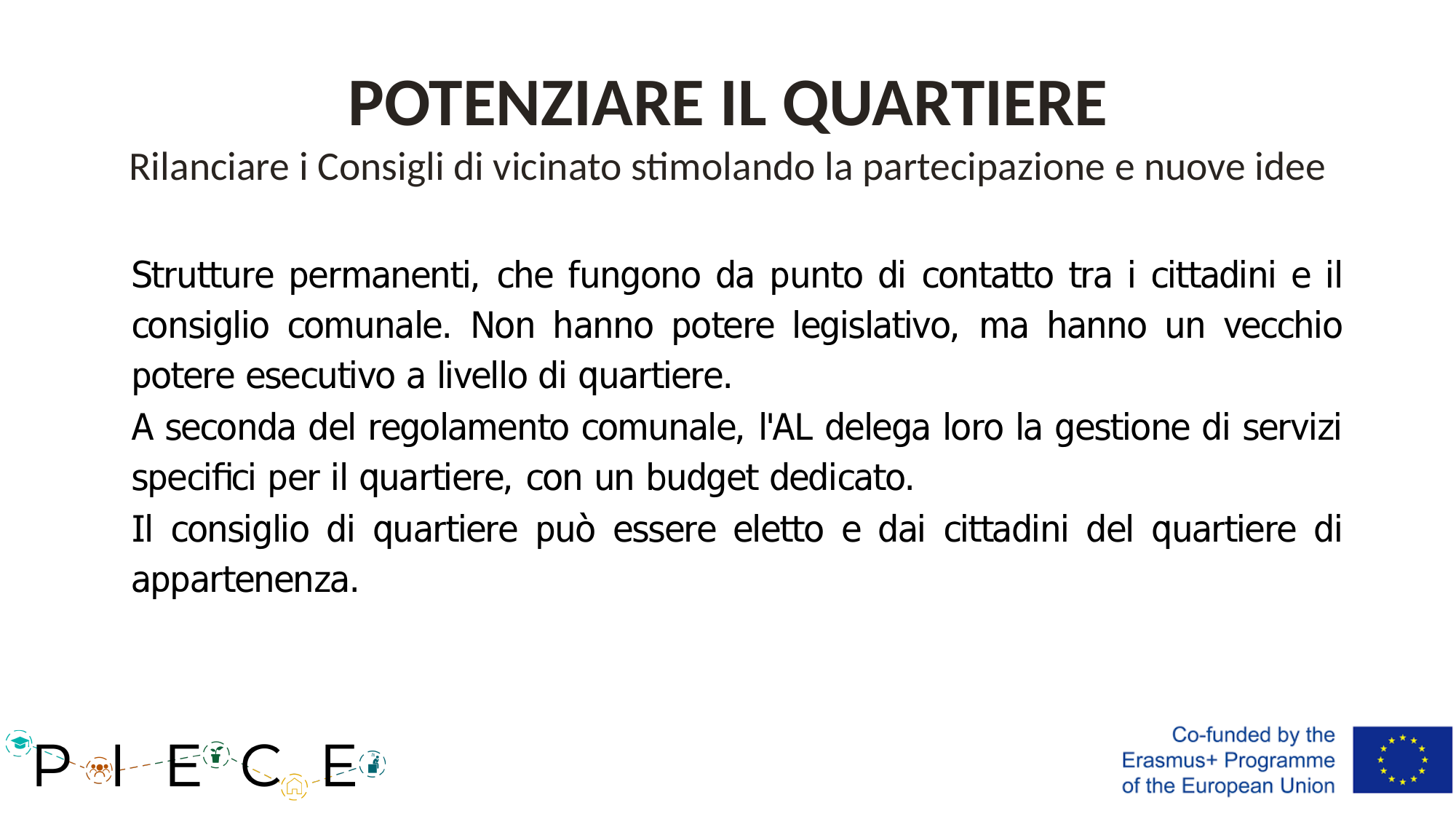

# POTENZIARE IL QUARTIERE Rilanciare i Consigli di vicinato stimolando la partecipazione e nuove idee
Strutture permanenti, che fungono da punto di contatto tra i cittadini e il consiglio comunale. Non hanno potere legislativo, ma hanno un vecchio potere esecutivo a livello di quartiere.
A seconda del regolamento comunale, l'AL delega loro la gestione di servizi specifici per il quartiere, con un budget dedicato.
Il consiglio di quartiere può essere eletto e dai cittadini del quartiere di appartenenza.